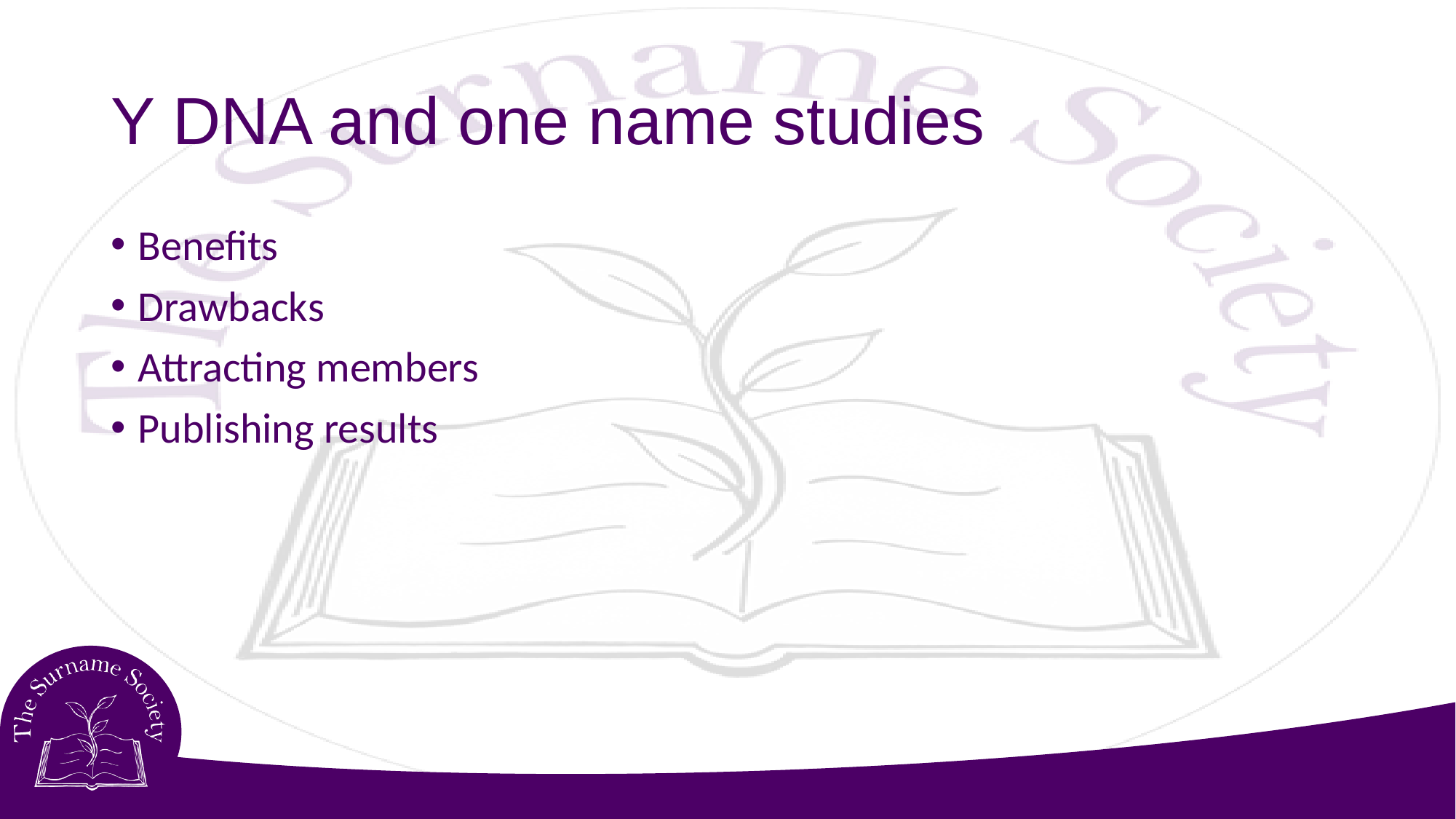

# Y DNA and one name studies
Benefits
Drawbacks
Attracting members
Publishing results